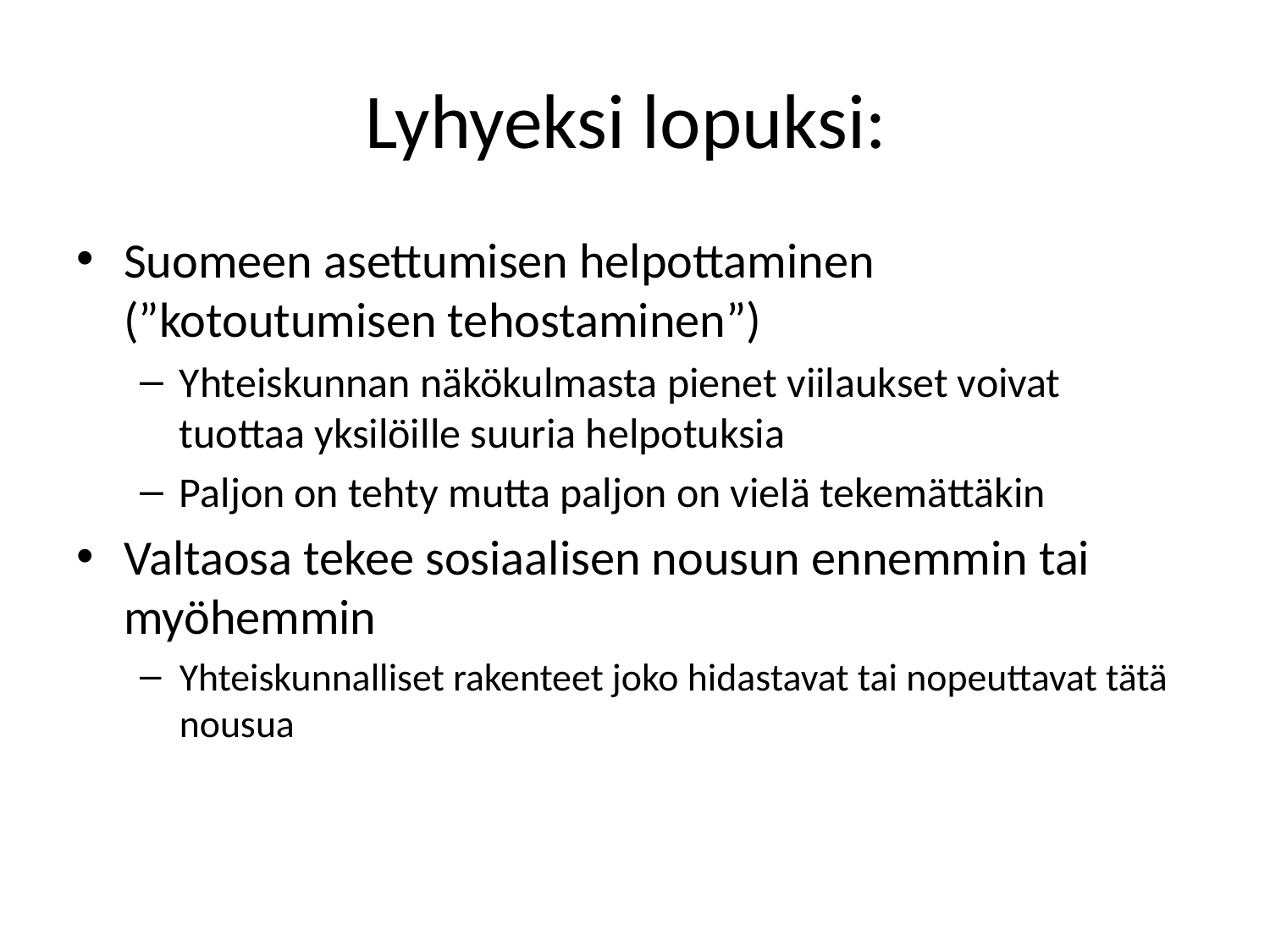

# Lyhyeksi lopuksi:
Suomeen asettumisen helpottaminen (”kotoutumisen tehostaminen”)
Yhteiskunnan näkökulmasta pienet viilaukset voivat tuottaa yksilöille suuria helpotuksia
Paljon on tehty mutta paljon on vielä tekemättäkin
Valtaosa tekee sosiaalisen nousun ennemmin tai myöhemmin
Yhteiskunnalliset rakenteet joko hidastavat tai nopeuttavat tätä nousua